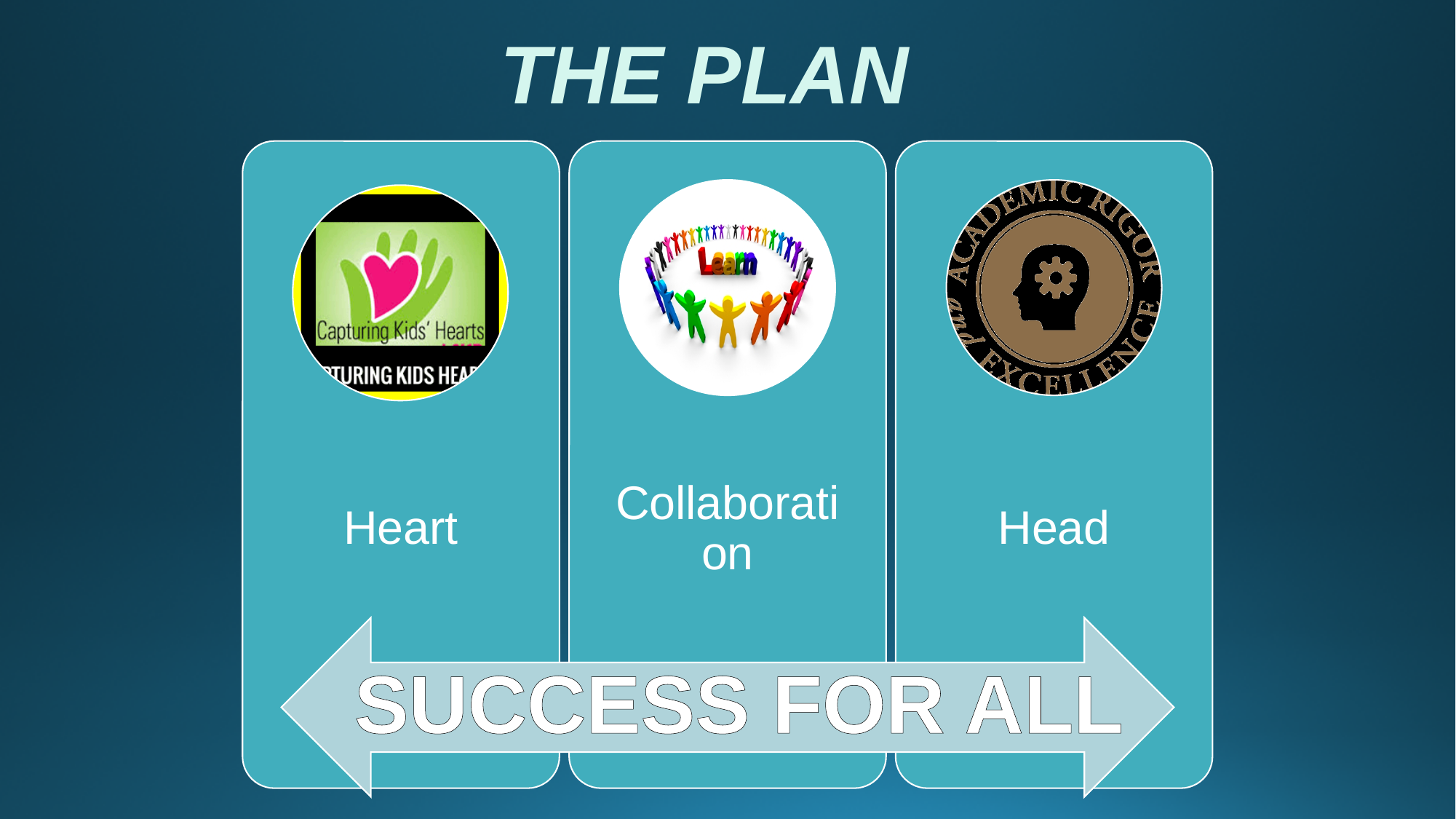

THE PLAN
Heart
Collaboration
Head
SUCCESS FOR ALL